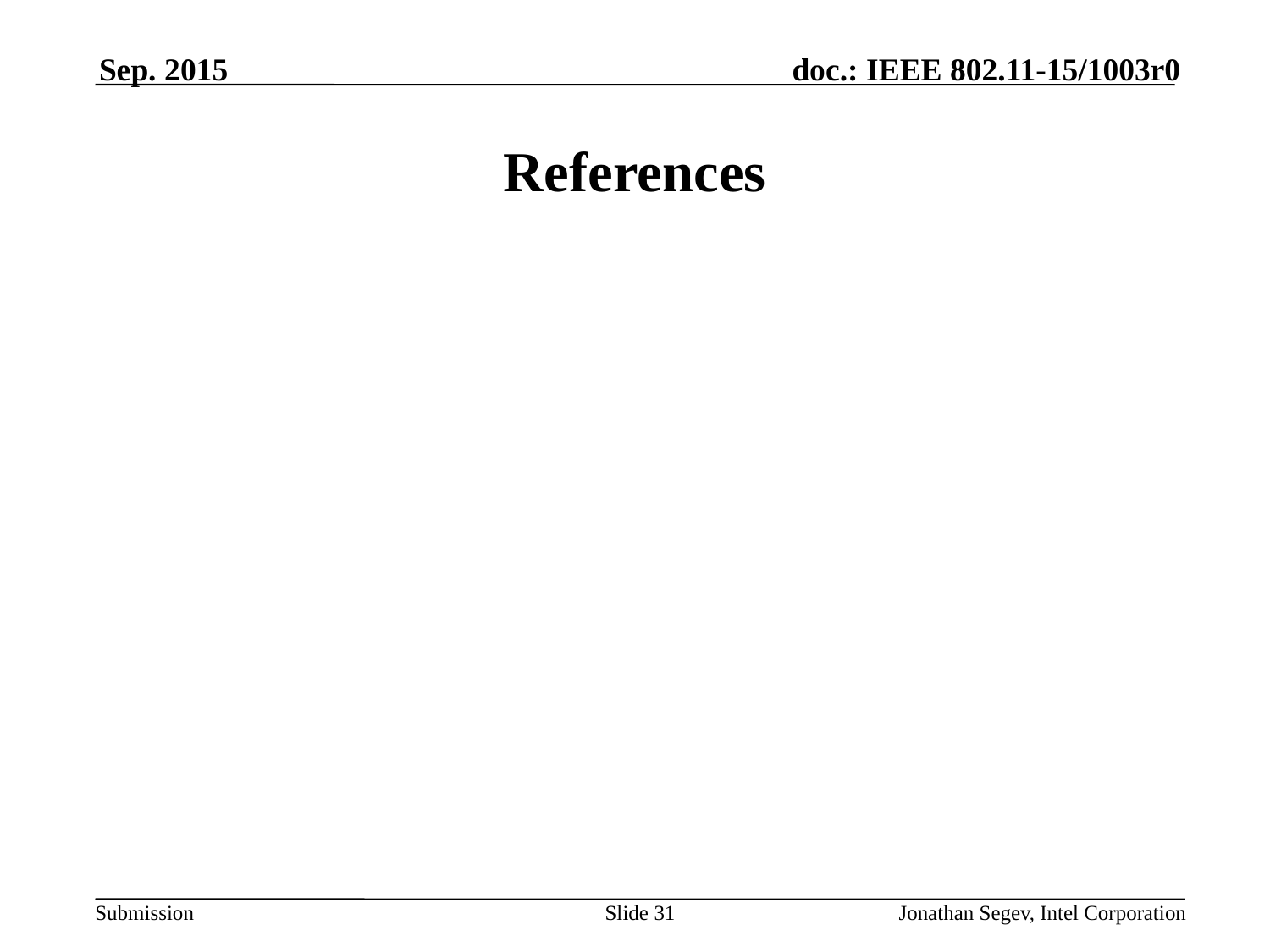

Sep. 2015
# References

Slide 31
Jonathan Segev, Intel Corporation